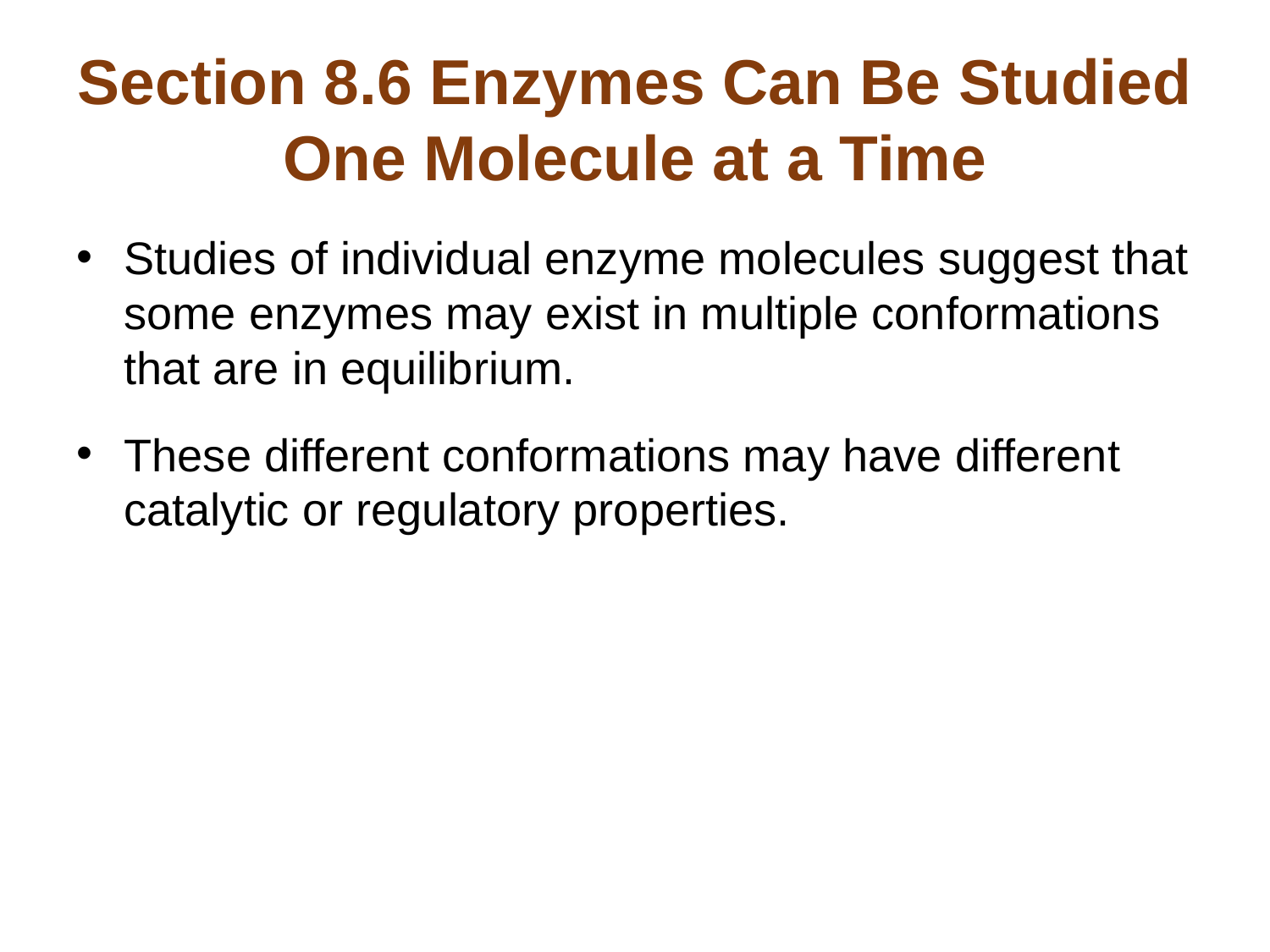

# Section 8.6 Enzymes Can Be Studied One Molecule at a Time
Studies of individual enzyme molecules suggest that some enzymes may exist in multiple conformations that are in equilibrium.
These different conformations may have different catalytic or regulatory properties.